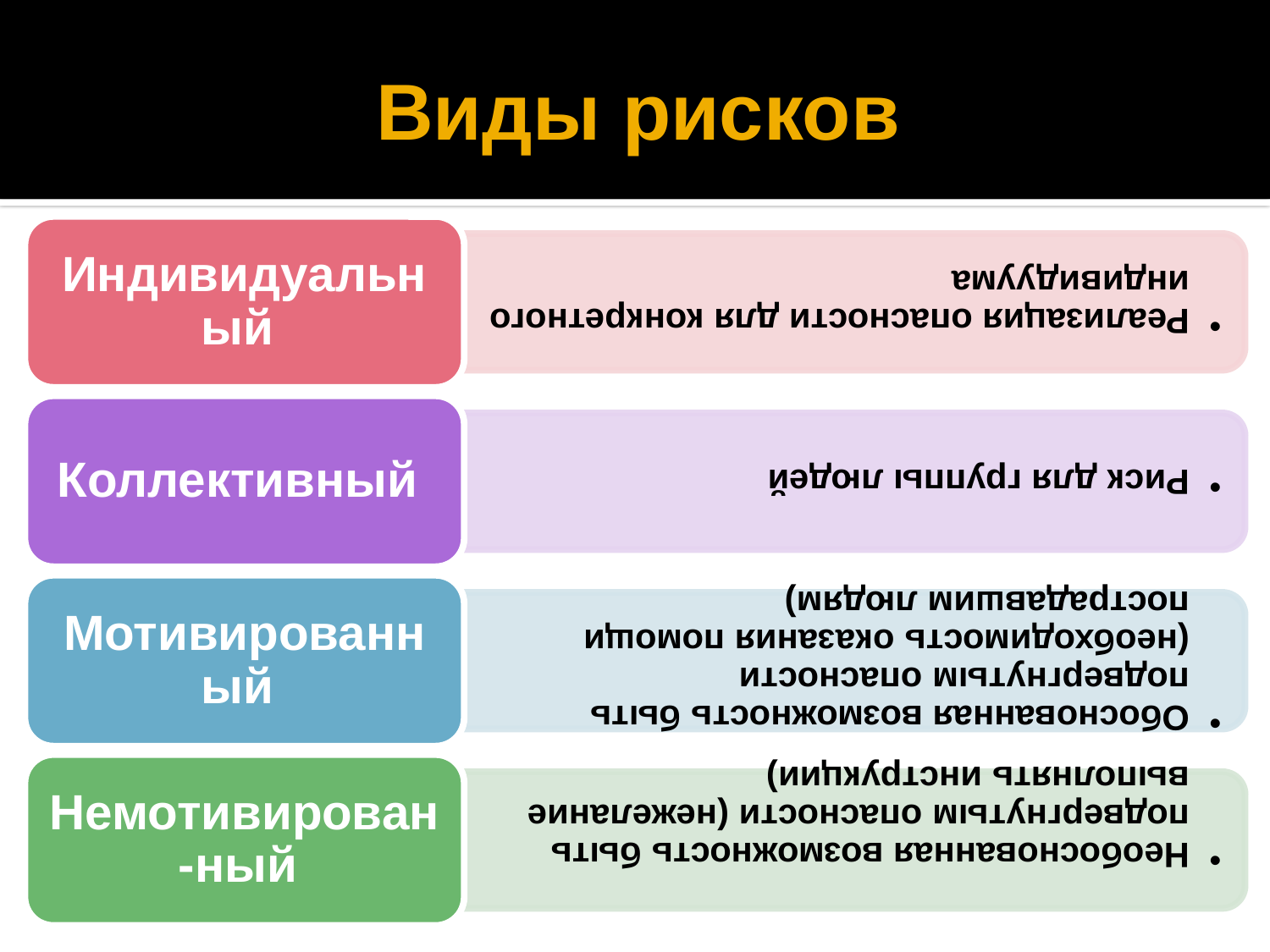

# Виды рисков
Реализация опасности для конкретного индивидуума
Индивидуальный
Риск для группы людей
Коллективный
Обоснованная возможность быть подвергнутым опасности (необходимость оказания помощи пострадавшим людям)
Мотивированный

Необоснованная возможность быть подвергнутым опасности (нежелание выполнять инструкции)
Немотивирован-ный